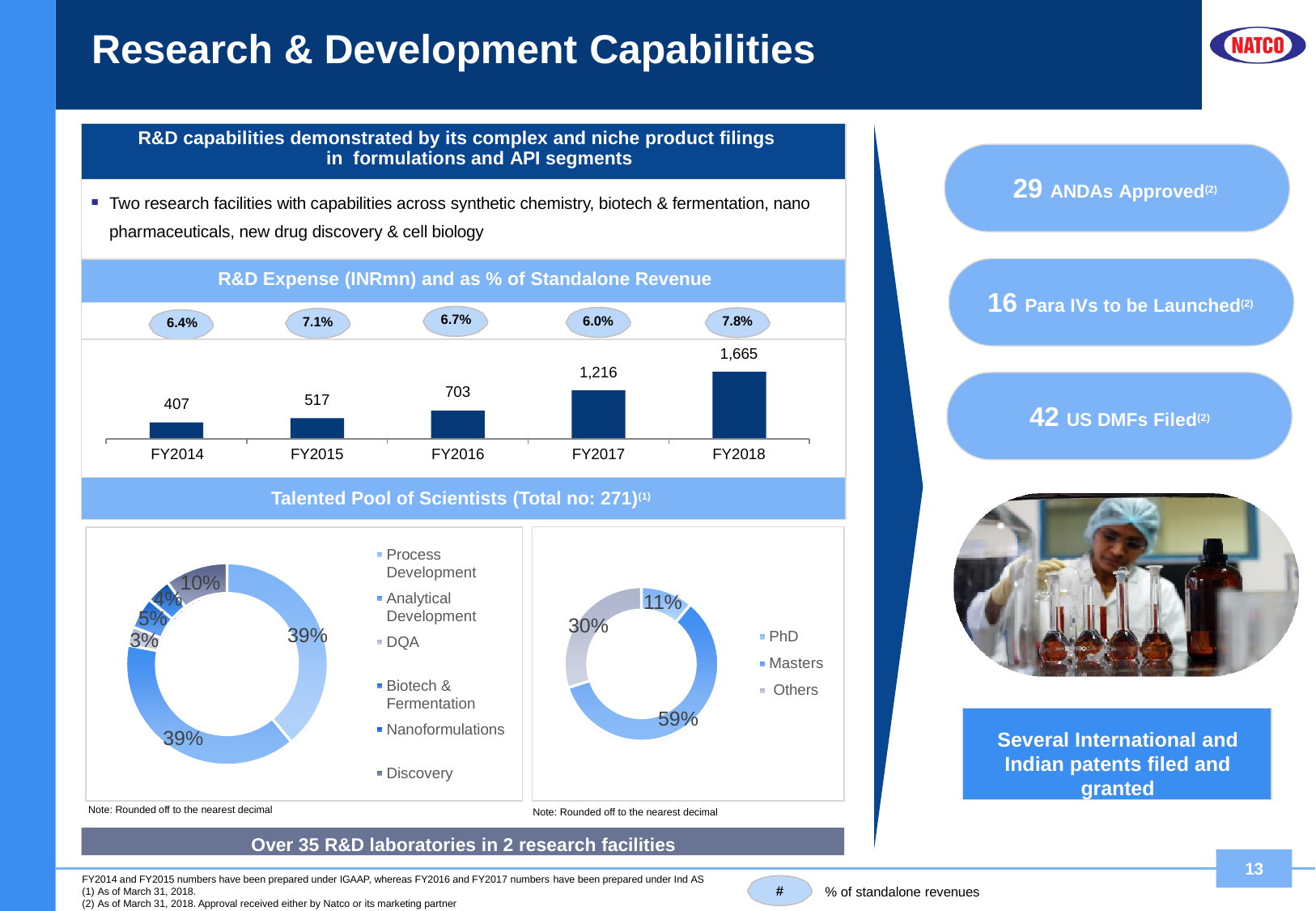

# Research & Development Capabilities

| R&D capabilities demonstrated by its complex and niche product filings in formulations and API segments |  |  |  |  |
| --- | --- | --- | --- | --- |
| Two research facilities with capabilities across synthetic chemistry, biotech & fermentation, nano pharmaceuticals, new drug discovery & cell biology |  |  |  |  |
| R&D Expense (INRmn) and as % of Standalone Revenue |  |  |  |  |
| 6.4% | 7.1% | 6.7% | 6.0% | 7.8% |
|  |  |  |  | 1,665 |
|  |  |  | 1,216 |  |
| 407 | 517 | 703 |  |  |
| FY2014 | FY2015 | FY2016 | FY2017 | FY2018 |
| Talented Pool of Scientists (Total no: 271)(1) |  |  |  |  |

29 ANDAs Approved(2)

16 Para IVs to be Launched(2)

42 US DMFs Filed(2)

Process  Development
Analytical  Development
DQA

Biotech &
Fermentation

10%

4%
5%
3%
11%

30%
PhD  Masters  Others
39%

59%
Several International and  Indian patents filed and  granted
Nanoformulations
39%

Discovery

Note: Rounded off to the nearest decimal
Note: Rounded off to the nearest decimal
Over 35 R&D laboratories in 2 research facilities

13

FY2014 and FY2015 numbers have been prepared under IGAAP, whereas FY2016 and FY2017 numbers have been prepared under Ind AS
(1) As of March 31, 2018.

#
% of standalone revenues
(2) As of March 31, 2018. Approval received either by Natco or its marketing partner